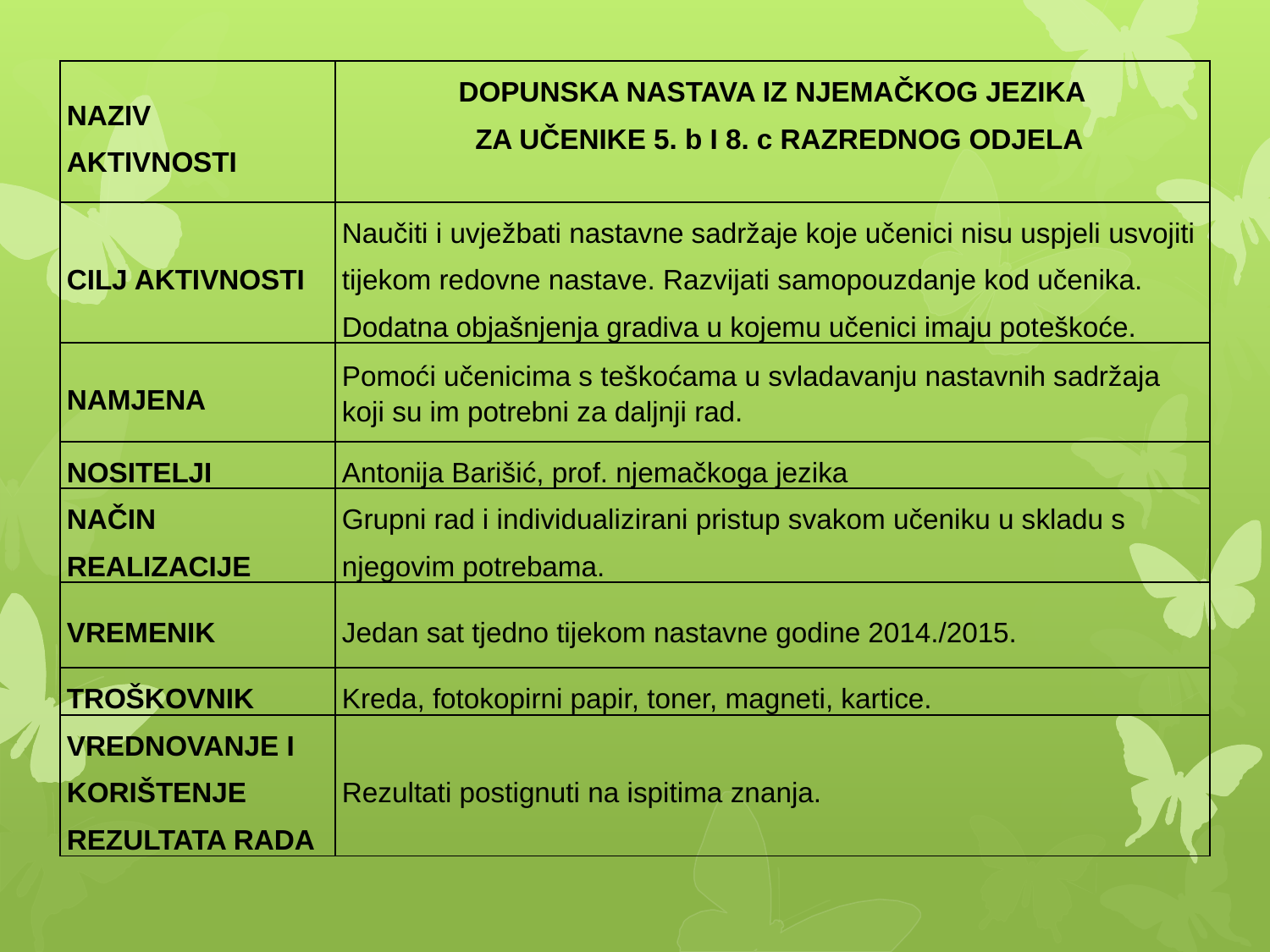

| NAZIV AKTIVNOSTI | DOPUNSKA NASTAVA IZ NJEMAČKOG JEZIKA ZA UČENIKE 5. b I 8. c RAZREDNOG ODJELA |
| --- | --- |
| CILJ AKTIVNOSTI | Naučiti i uvježbati nastavne sadržaje koje učenici nisu uspjeli usvojiti tijekom redovne nastave. Razvijati samopouzdanje kod učenika. Dodatna objašnjenja gradiva u kojemu učenici imaju poteškoće. |
| NAMJENA | Pomoći učenicima s teškoćama u svladavanju nastavnih sadržaja koji su im potrebni za daljnji rad. |
| NOSITELJI | Antonija Barišić, prof. njemačkoga jezika |
| NAČIN REALIZACIJE | Grupni rad i individualizirani pristup svakom učeniku u skladu s njegovim potrebama. |
| VREMENIK | Jedan sat tjedno tijekom nastavne godine 2014./2015. |
| TROŠKOVNIK | Kreda, fotokopirni papir, toner, magneti, kartice. |
| VREDNOVANJE I KORIŠTENJE REZULTATA RADA | Rezultati postignuti na ispitima znanja. |